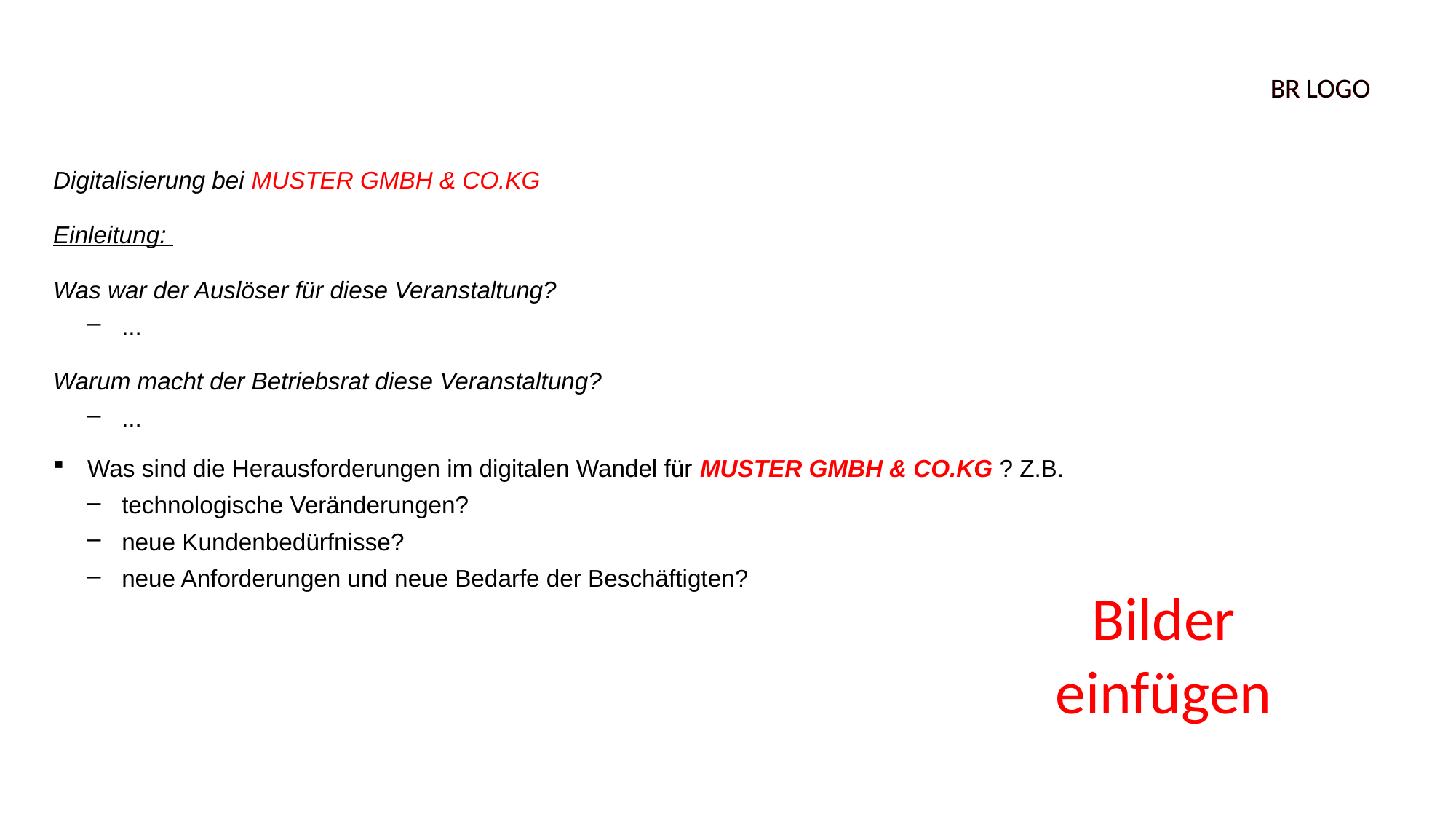

BR LOGO
Digitalisierung bei MUSTER GMBH & CO.KG
Einleitung:
Was war der Auslöser für diese Veranstaltung?
...
Warum macht der Betriebsrat diese Veranstaltung?
...
Was sind die Herausforderungen im digitalen Wandel für MUSTER GMBH & CO.KG ? Z.B.
technologische Veränderungen?
neue Kundenbedürfnisse?
neue Anforderungen und neue Bedarfe der Beschäftigten?

Bilder einfügen